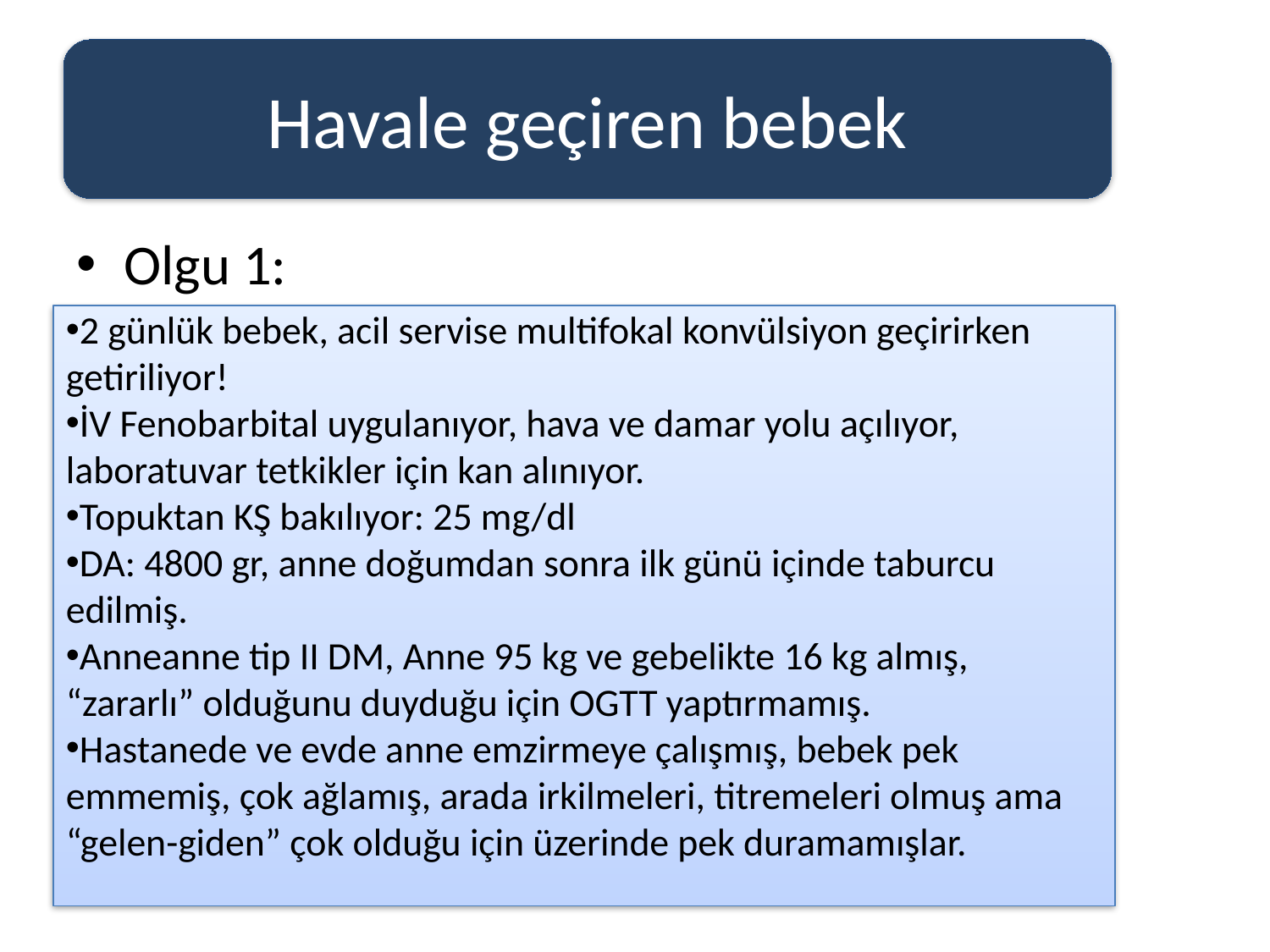

#
Havale geçiren bebek
Olgu 1:
2 günlük bebek, acil servise multifokal konvülsiyon geçirirken getiriliyor!
İV Fenobarbital uygulanıyor, hava ve damar yolu açılıyor, laboratuvar tetkikler için kan alınıyor.
Topuktan KŞ bakılıyor: 25 mg/dl
DA: 4800 gr, anne doğumdan sonra ilk günü içinde taburcu edilmiş.
Anneanne tip II DM, Anne 95 kg ve gebelikte 16 kg almış, “zararlı” olduğunu duyduğu için OGTT yaptırmamış.
Hastanede ve evde anne emzirmeye çalışmış, bebek pek emmemiş, çok ağlamış, arada irkilmeleri, titremeleri olmuş ama “gelen-giden” çok olduğu için üzerinde pek duramamışlar.